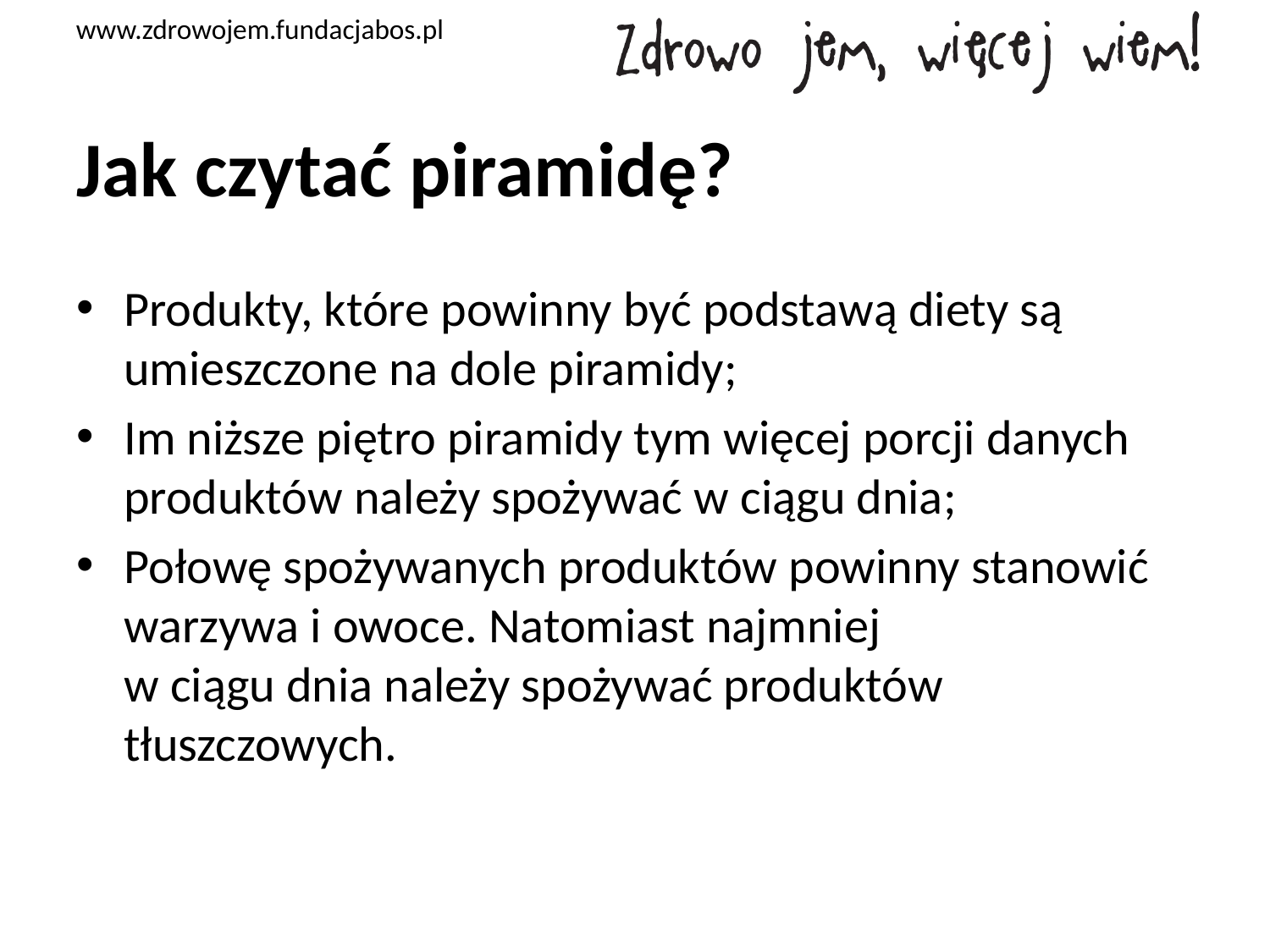

# Jak czytać piramidę?
Produkty, które powinny być podstawą diety są umieszczone na dole piramidy;
Im niższe piętro piramidy tym więcej porcji danych produktów należy spożywać w ciągu dnia;
Połowę spożywanych produktów powinny stanowić warzywa i owoce. Natomiast najmniej
w ciągu dnia należy spożywać produktów tłuszczowych.